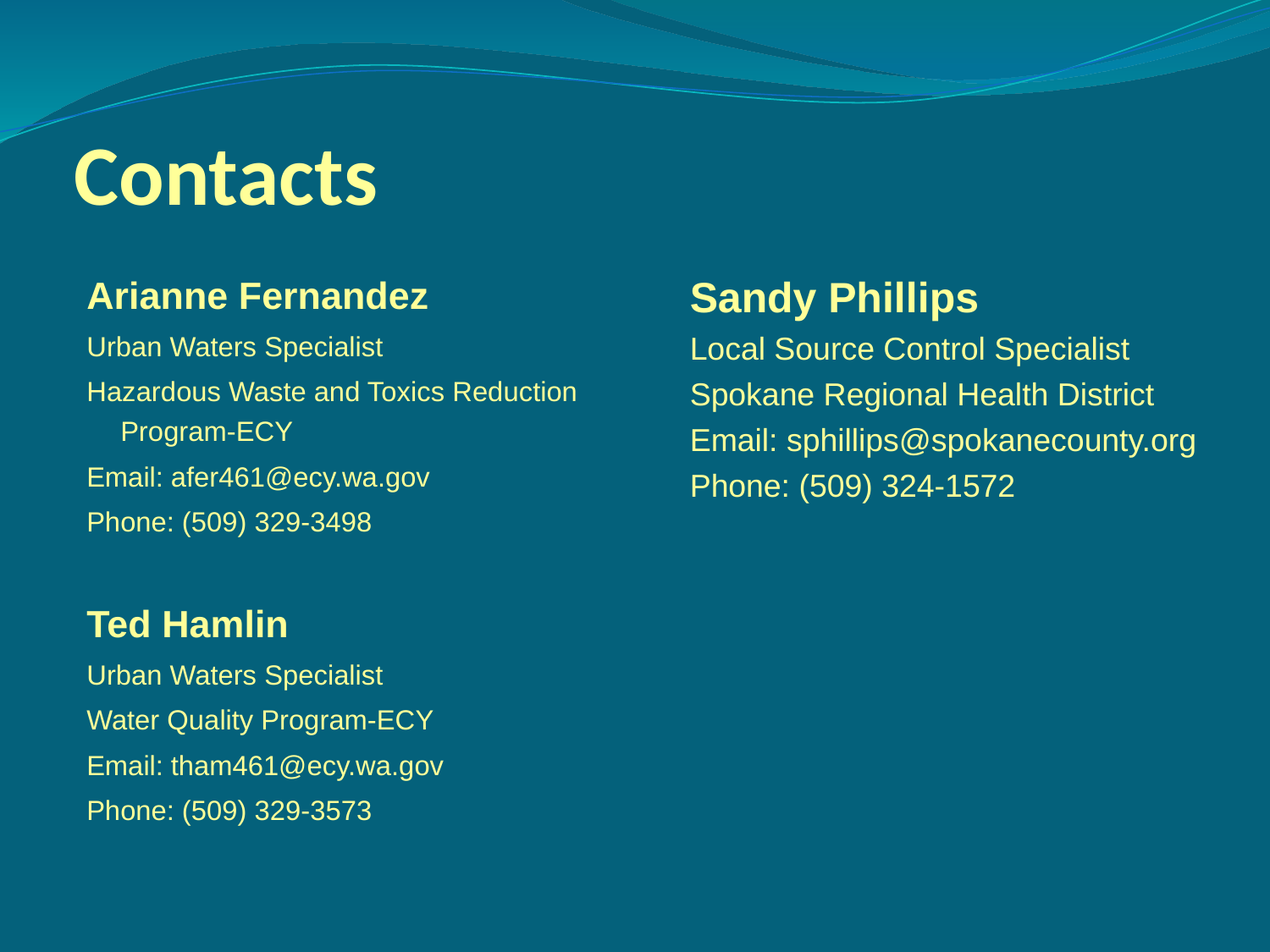

# Contacts

Arianne Fernandez
Urban Waters Specialist
Hazardous Waste and Toxics Reduction Program-ECY
Email: afer461@ecy.wa.gov
Phone: (509) 329-3498

Ted Hamlin
Urban Waters Specialist
Water Quality Program-ECY
Email: tham461@ecy.wa.gov
Phone: (509) 329-3573

Sandy Phillips
Local Source Control Specialist
Spokane Regional Health District
Email: sphillips@spokanecounty.org
Phone: (509) 324-1572